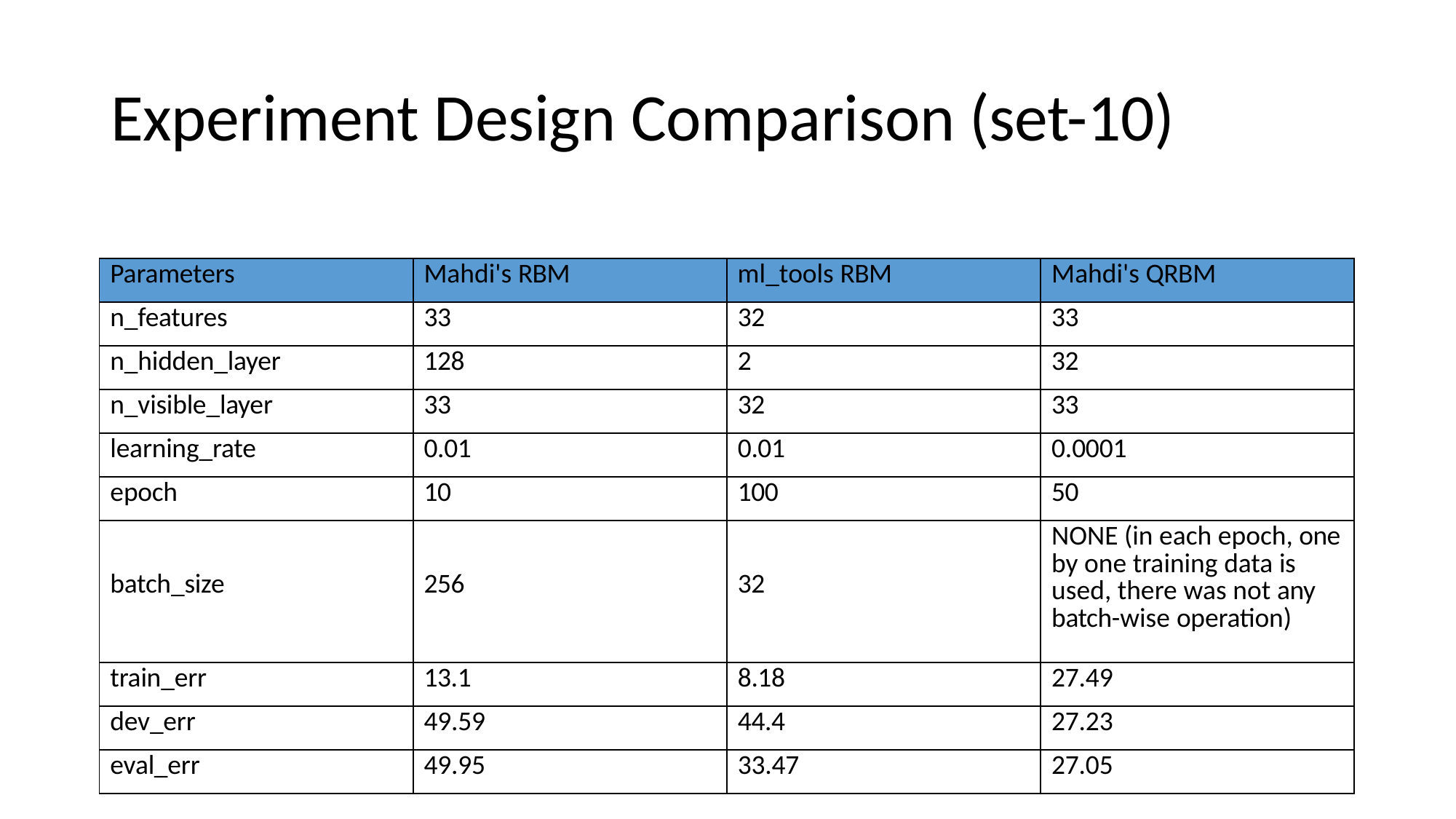

# Experiment Design Comparison (set-10)
| Parameters | Mahdi's RBM | ml\_tools RBM | Mahdi's QRBM |
| --- | --- | --- | --- |
| n\_features | 33 | 32 | 33 |
| n\_hidden\_layer | 128 | 2 | 32 |
| n\_visible\_layer | 33 | 32 | 33 |
| learning\_rate | 0.01 | 0.01 | 0.0001 |
| epoch | 10 | 100 | 50 |
| batch\_size | 256 | 32 | NONE (in each epoch, one by one training data is used, there was not any batch-wise operation) |
| train\_err | 13.1 | 8.18 | 27.49 |
| dev\_err | 49.59 | 44.4 | 27.23 |
| eval\_err | 49.95 | 33.47 | 27.05 |